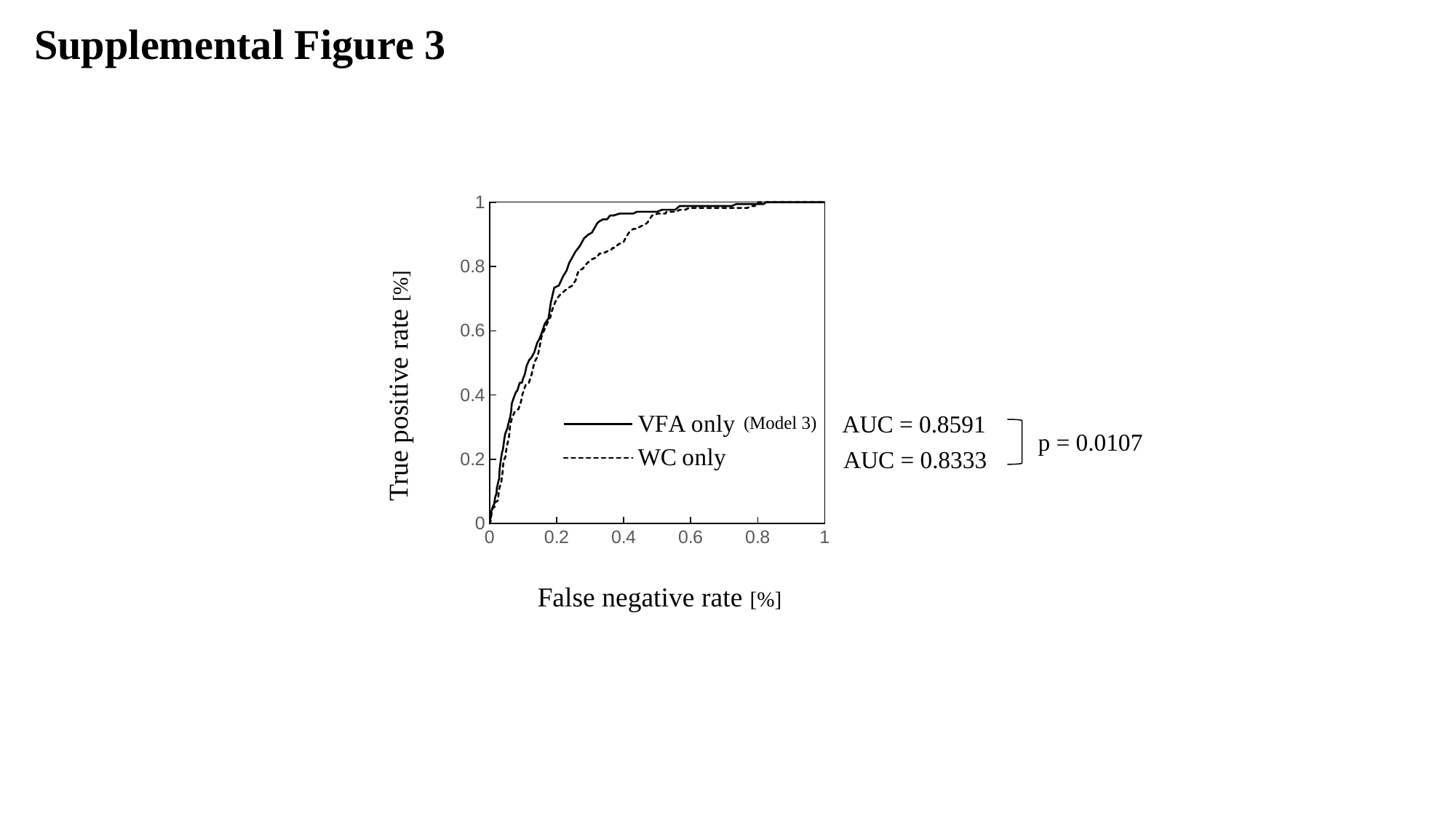

Supplemental Figure 3

### Chart

| Category |  |  |
|---|---|---|
True positive rate [%]
AUC = 0.8591
(Model 3)

p = 0.0107
AUC = 0.8333
False negative rate [%]